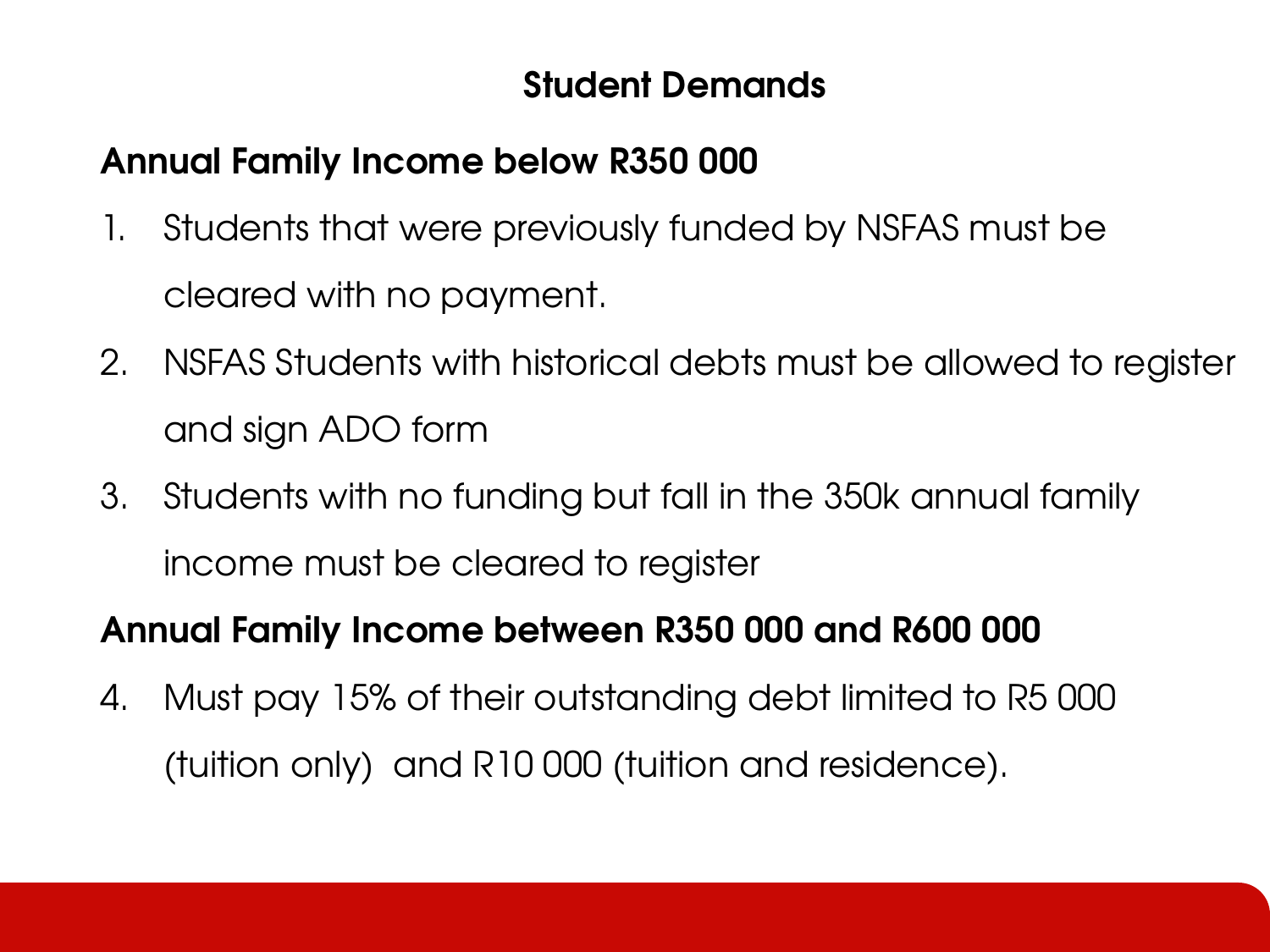

Student Demands
Annual Family Income below R350 000
Students that were previously funded by NSFAS must be cleared with no payment.
NSFAS Students with historical debts must be allowed to register and sign ADO form
Students with no funding but fall in the 350k annual family income must be cleared to register
Annual Family Income between R350 000 and R600 000
Must pay 15% of their outstanding debt limited to R5 000 (tuition only)  and R10 000 (tuition and residence).